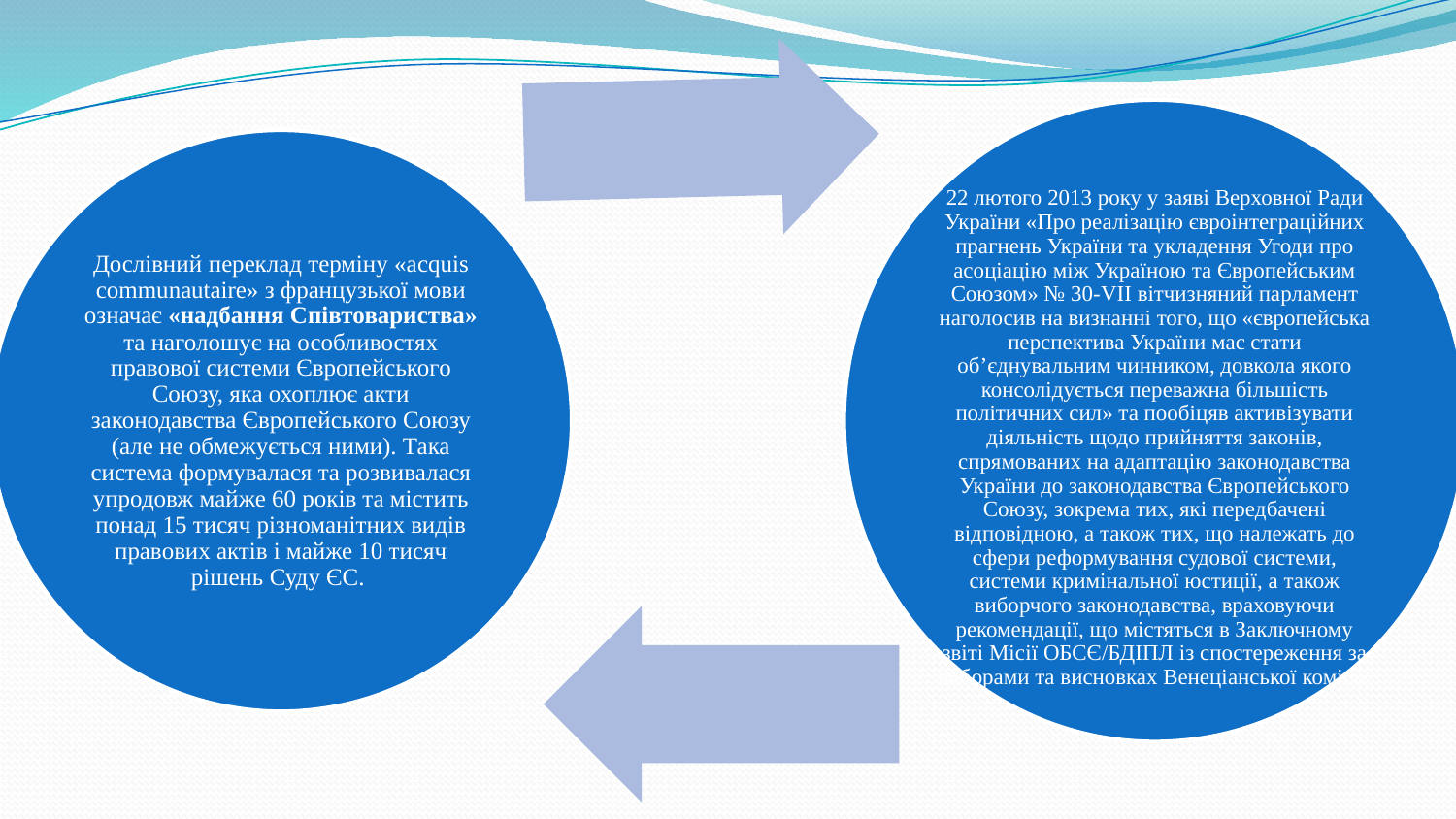

Дослівний переклад терміну «аcquis communautaire» з французької мови означає «надбання Співтовариства» та наголошує на особливостях правової системи Європейського Союзу, яка охоплює акти законодавства Європейського Союзу (але не обмежується ними). Така система формувалася та розвивалася упродовж майже 60 років та містить понад 15 тисяч різноманітних видів правових актів і майже 10 тисяч рішень Суду ЄС.

22 лютого 2013 року у заяві Верховної Ради України «Про реалізацію євроінтеграційних прагнень України та укладення Угоди про асоціацію між Україною та Європейським Союзом» № 30-VII вітчизняний парламент наголосив на визнанні того, що «європейська перспектива України має стати об’єднувальним чинником, довкола якого консолідується переважна більшість політичних сил» та пообіцяв активізувати діяльність щодо прийняття законів, спрямованих на адаптацію законодавства України до законодавства Європейського Союзу, зокрема тих, які передбачені відповідною, а також тих, що належать до сфери реформування судової системи, системи кримінальної юстиції, а також виборчого законодавства, враховуючи рекомендації, що містяться в Заключному звіті Місії ОБСЄ/БДІПЛ із спостереження за виборами та висновках Венеціанської комісії.